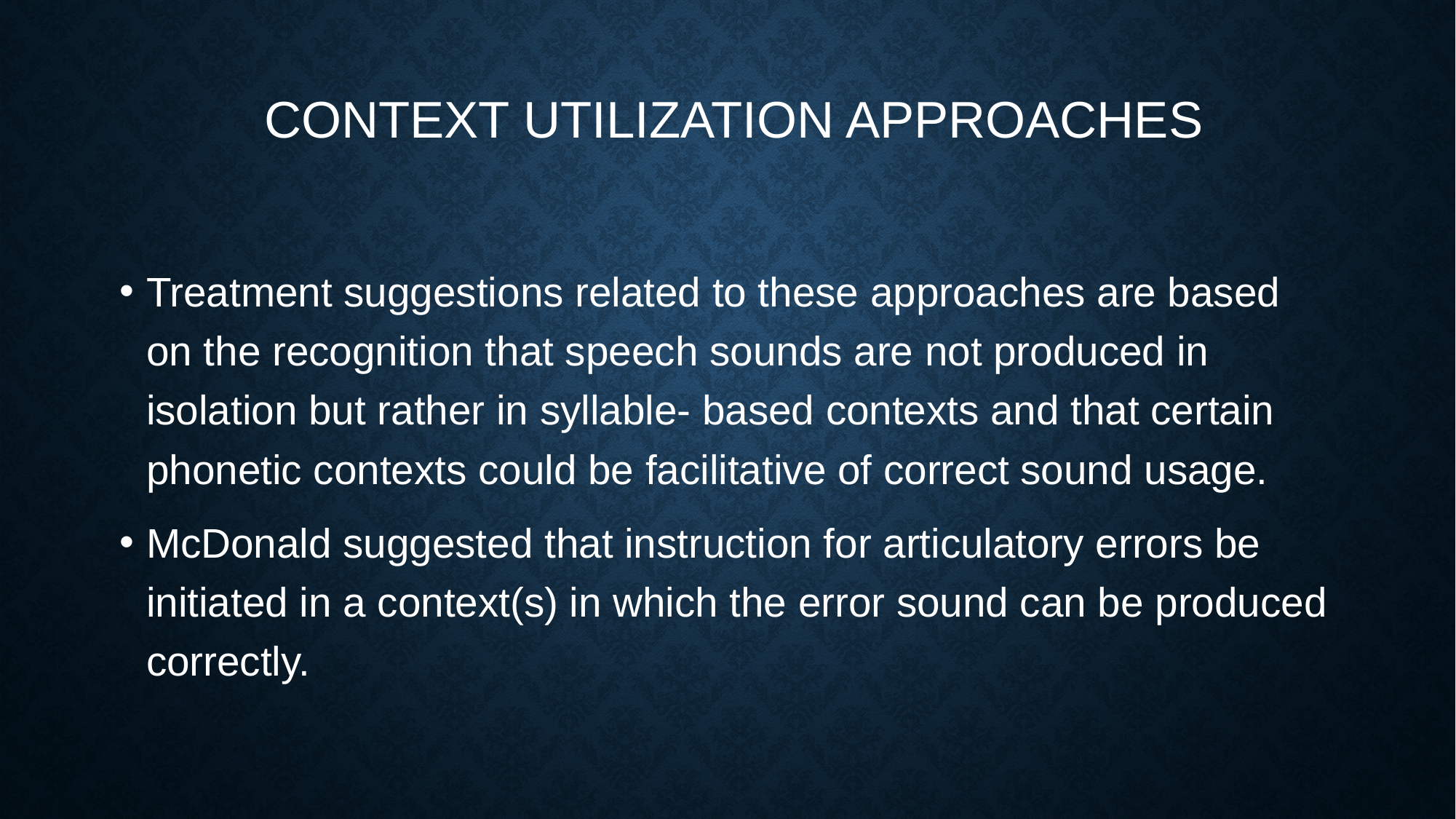

# CONTEXT UTILIZATION APPROACHES
Treatment suggestions related to these approaches are based on the recognition that speech sounds are not produced in isolation but rather in syllable- based contexts and that certain phonetic contexts could be facilitative of correct sound usage.
McDonald suggested that instruction for articulatory errors be initiated in a context(s) in which the error sound can be produced correctly.